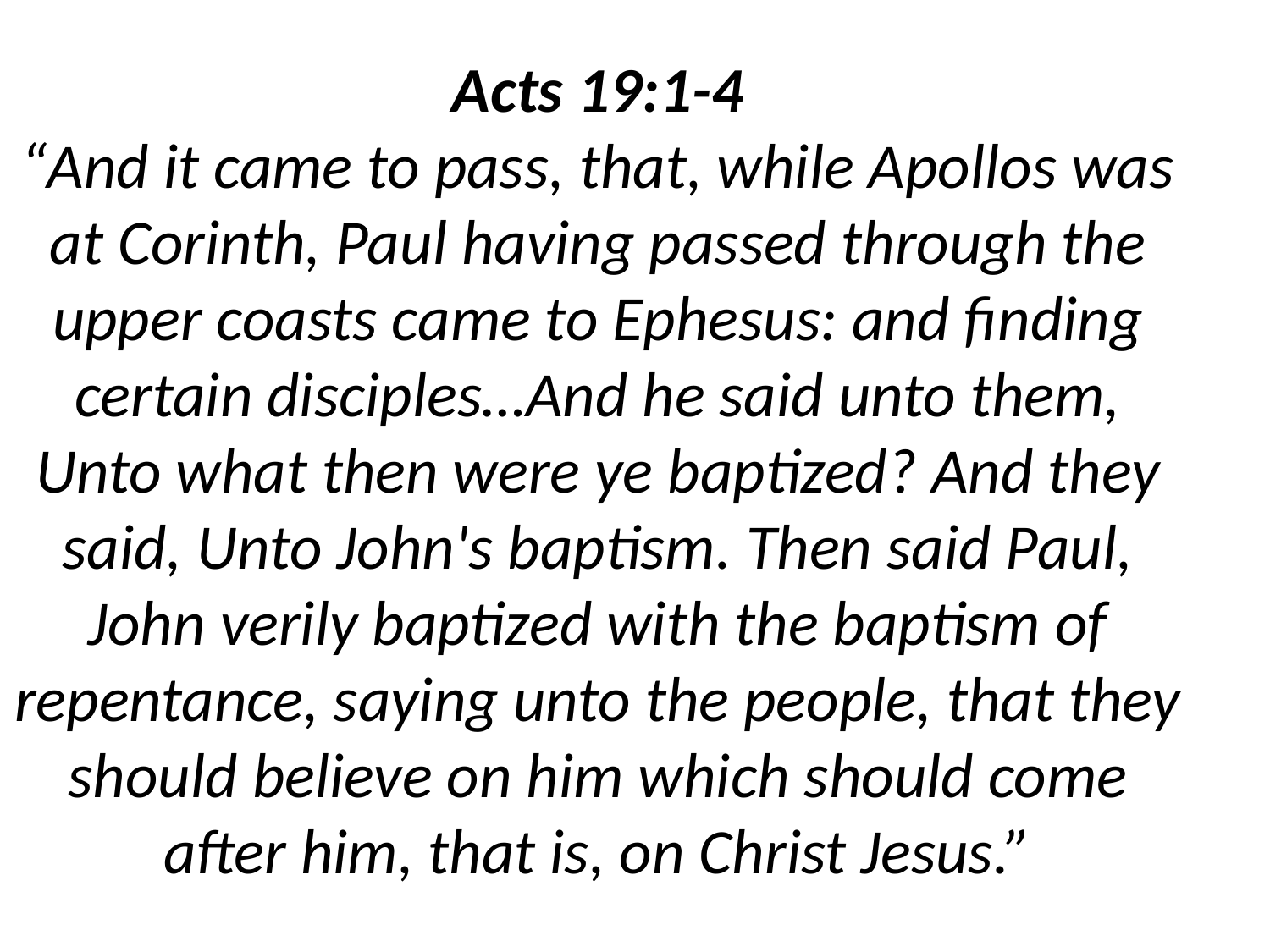

Acts 19:1-4
“And it came to pass, that, while Apollos was at Corinth, Paul having passed through the upper coasts came to Ephesus: and finding certain disciples…And he said unto them, Unto what then were ye baptized? And they said, Unto John's baptism. Then said Paul, John verily baptized with the baptism of repentance, saying unto the people, that they should believe on him which should come after him, that is, on Christ Jesus.”